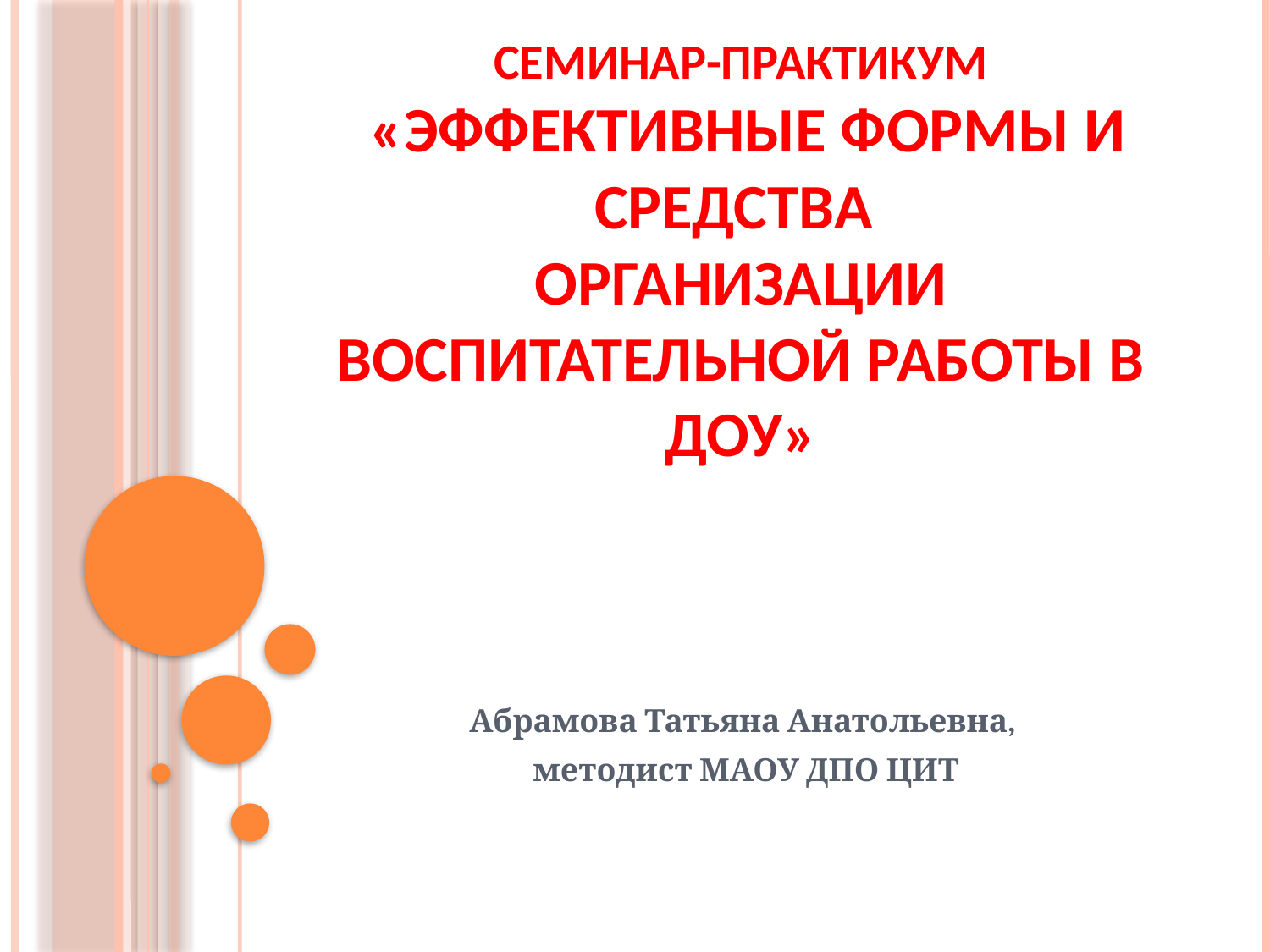

# семинар-практикум «Эффективные формы и средства организации воспитательной работы в ДОУ»
Абрамова Татьяна Анатольевна,
методист МАОУ ДПО ЦИТ